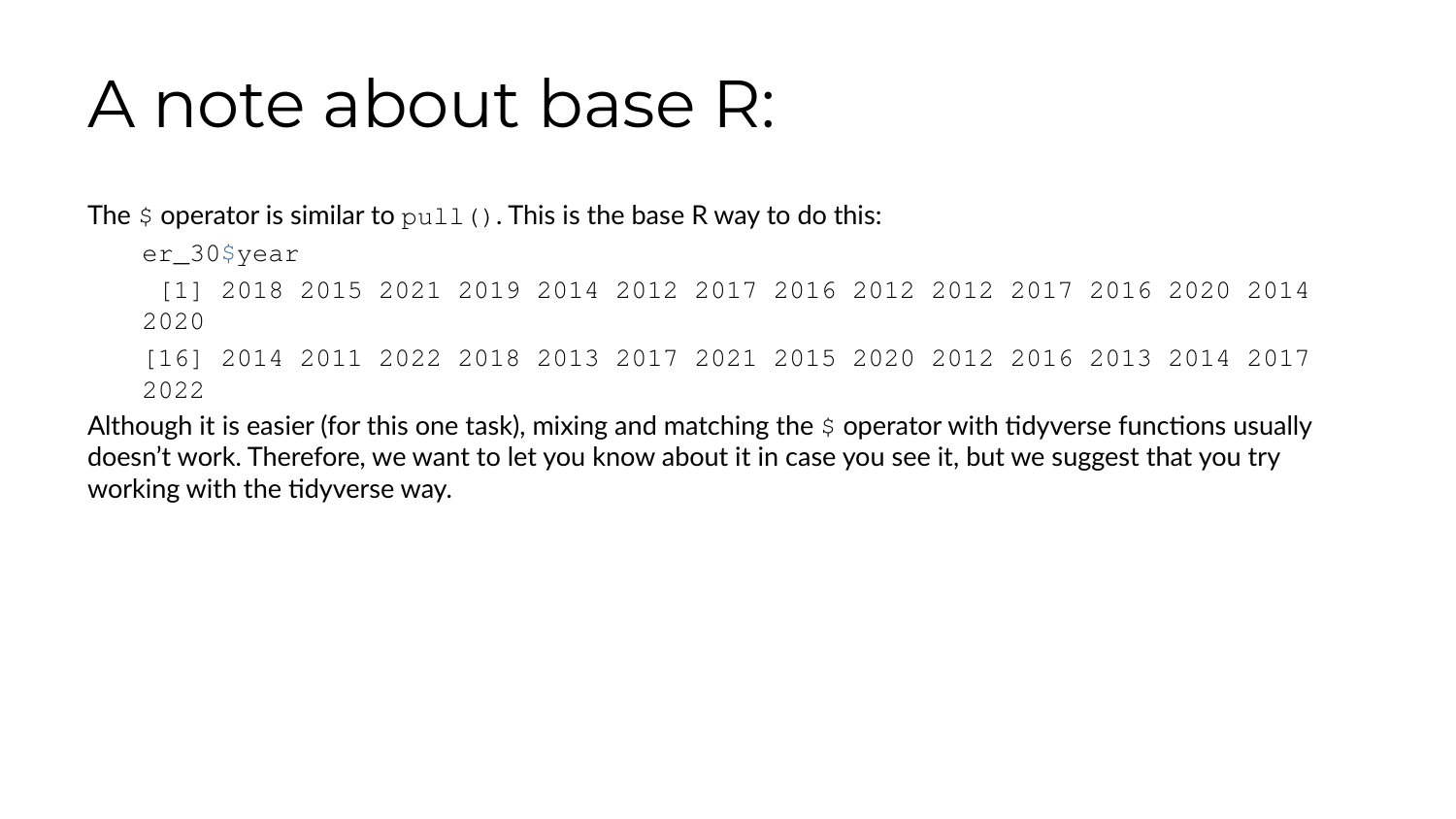

# A note about base R:
The $ operator is similar to pull(). This is the base R way to do this:
er_30$year
 [1] 2018 2015 2021 2019 2014 2012 2017 2016 2012 2012 2017 2016 2020 2014 2020
[16] 2014 2011 2022 2018 2013 2017 2021 2015 2020 2012 2016 2013 2014 2017 2022
Although it is easier (for this one task), mixing and matching the $ operator with tidyverse functions usually doesn’t work. Therefore, we want to let you know about it in case you see it, but we suggest that you try working with the tidyverse way.